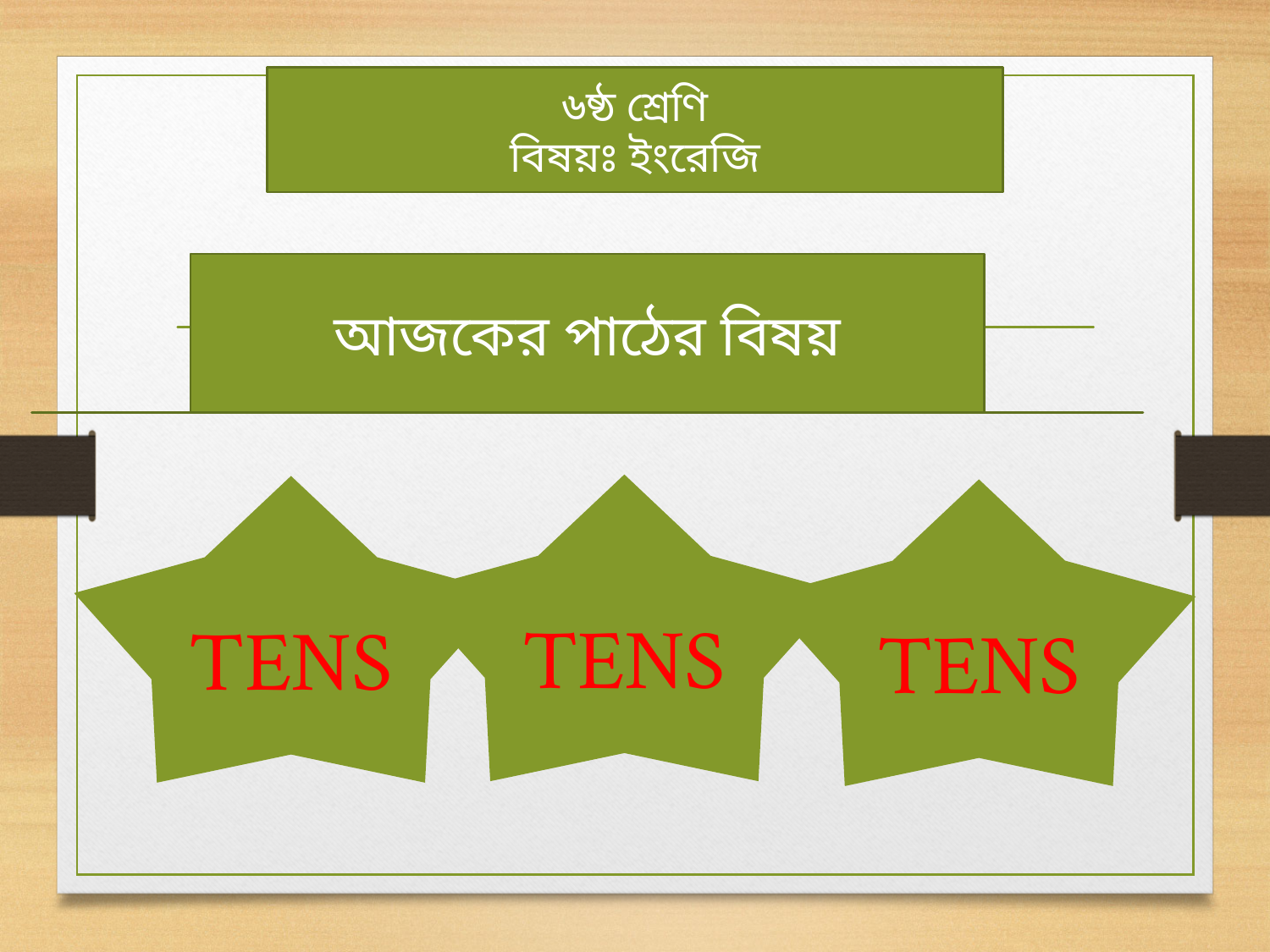

৬ষ্ঠ শ্রেণি
বিষয়ঃ ইংরেজি
আজকের পাঠের বিষয়
TENS
TENS
TENS